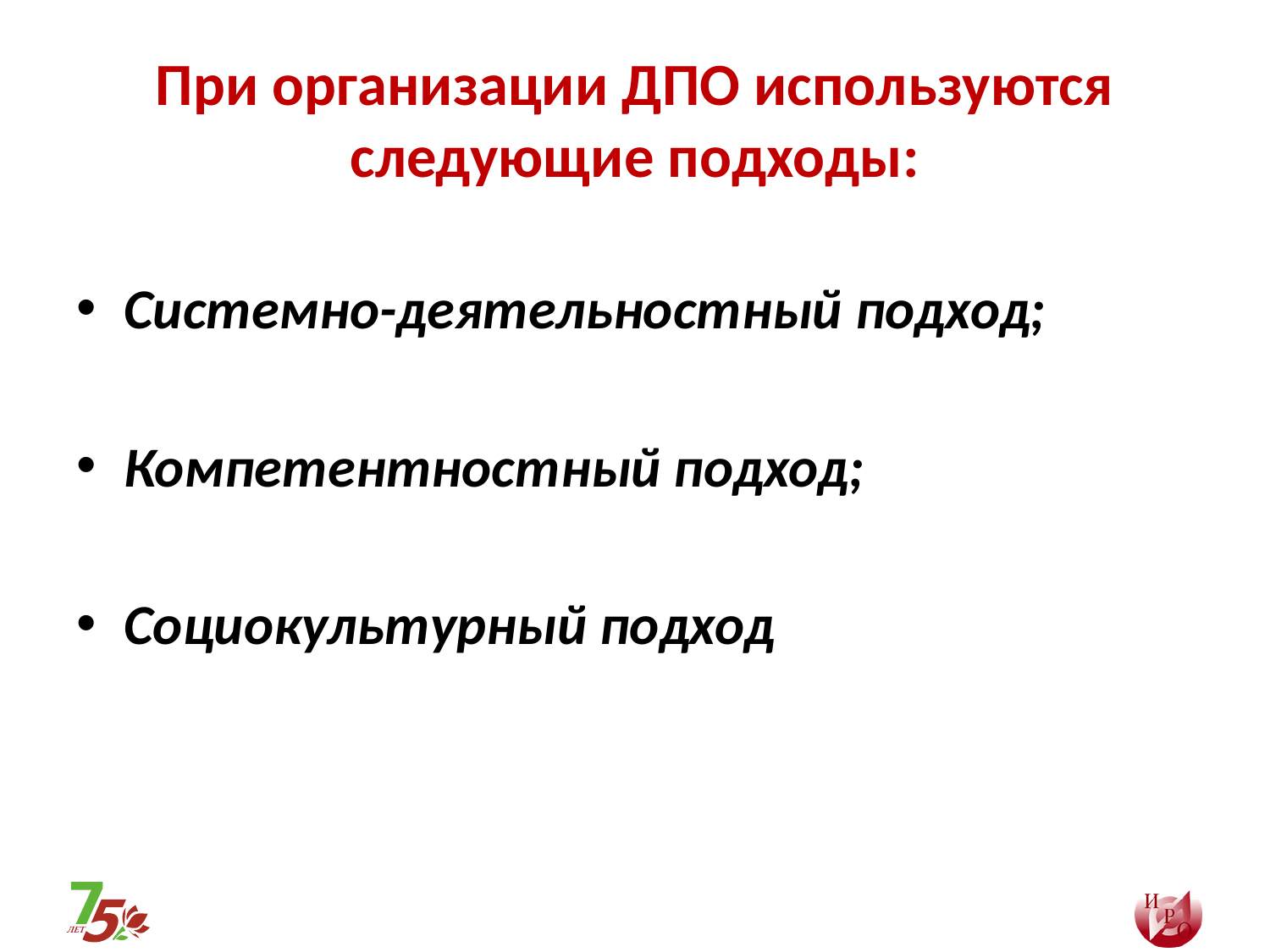

# При организации ДПО используются следующие подходы:
Системно-деятельностный подход;

Компетентностный подход;

Социокультурный подход